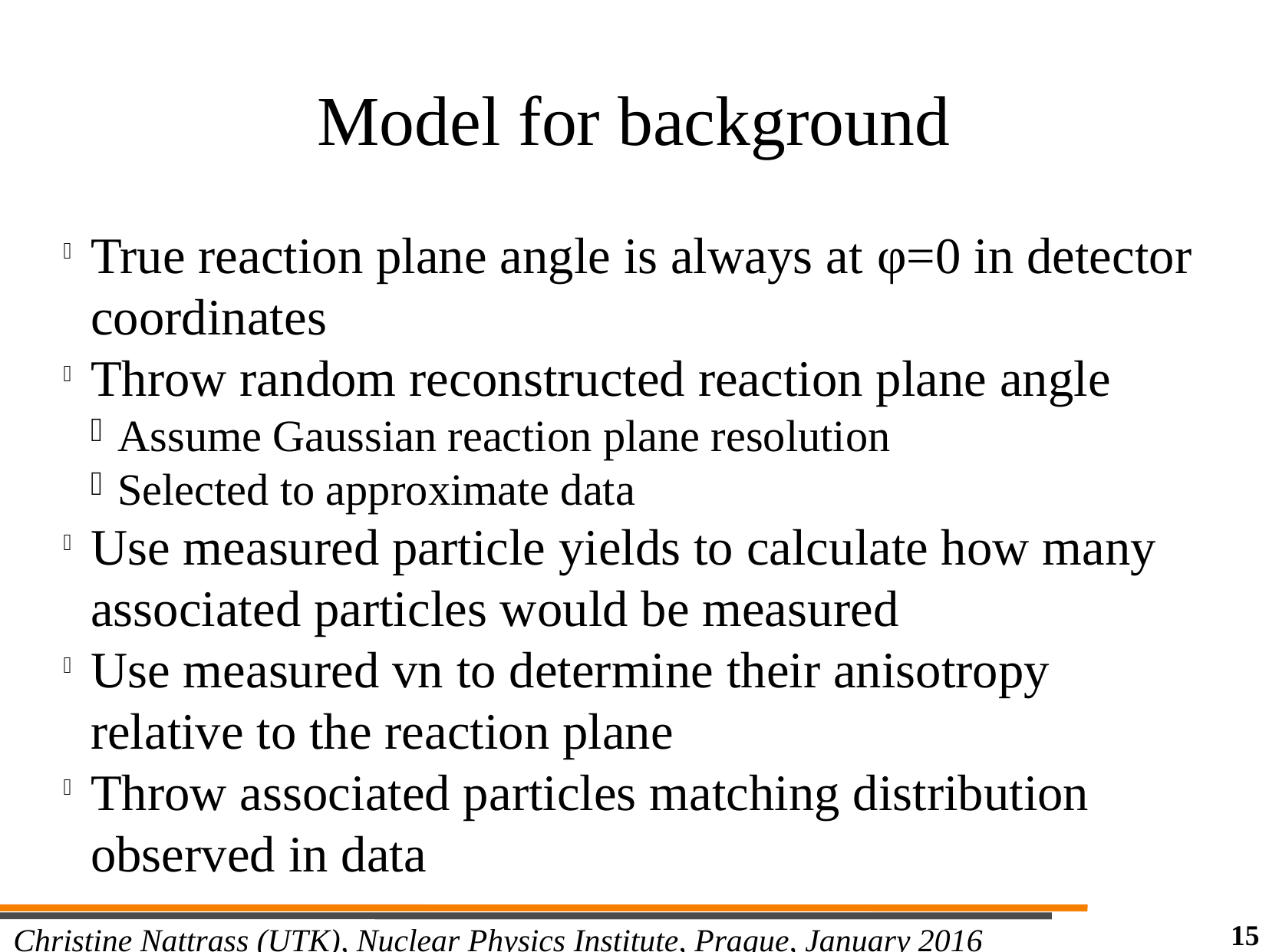

Model for background
True reaction plane angle is always at φ=0 in detector coordinates
Throw random reconstructed reaction plane angle
Assume Gaussian reaction plane resolution
Selected to approximate data
Use measured particle yields to calculate how many associated particles would be measured
Use measured vn to determine their anisotropy relative to the reaction plane
Throw associated particles matching distribution observed in data